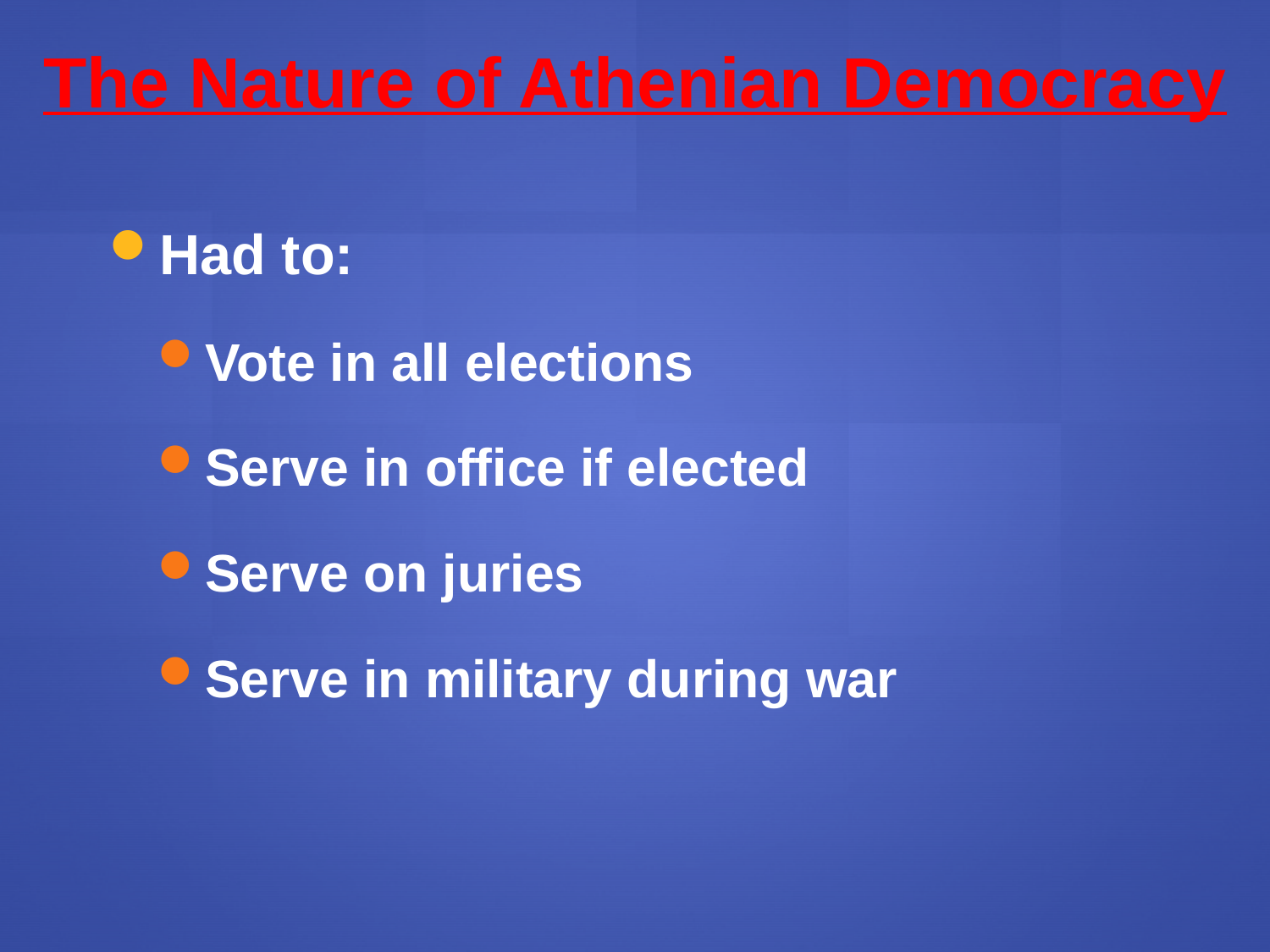

The Nature of Athenian Democracy
Had to:
Vote in all elections
Serve in office if elected
Serve on juries
Serve in military during war